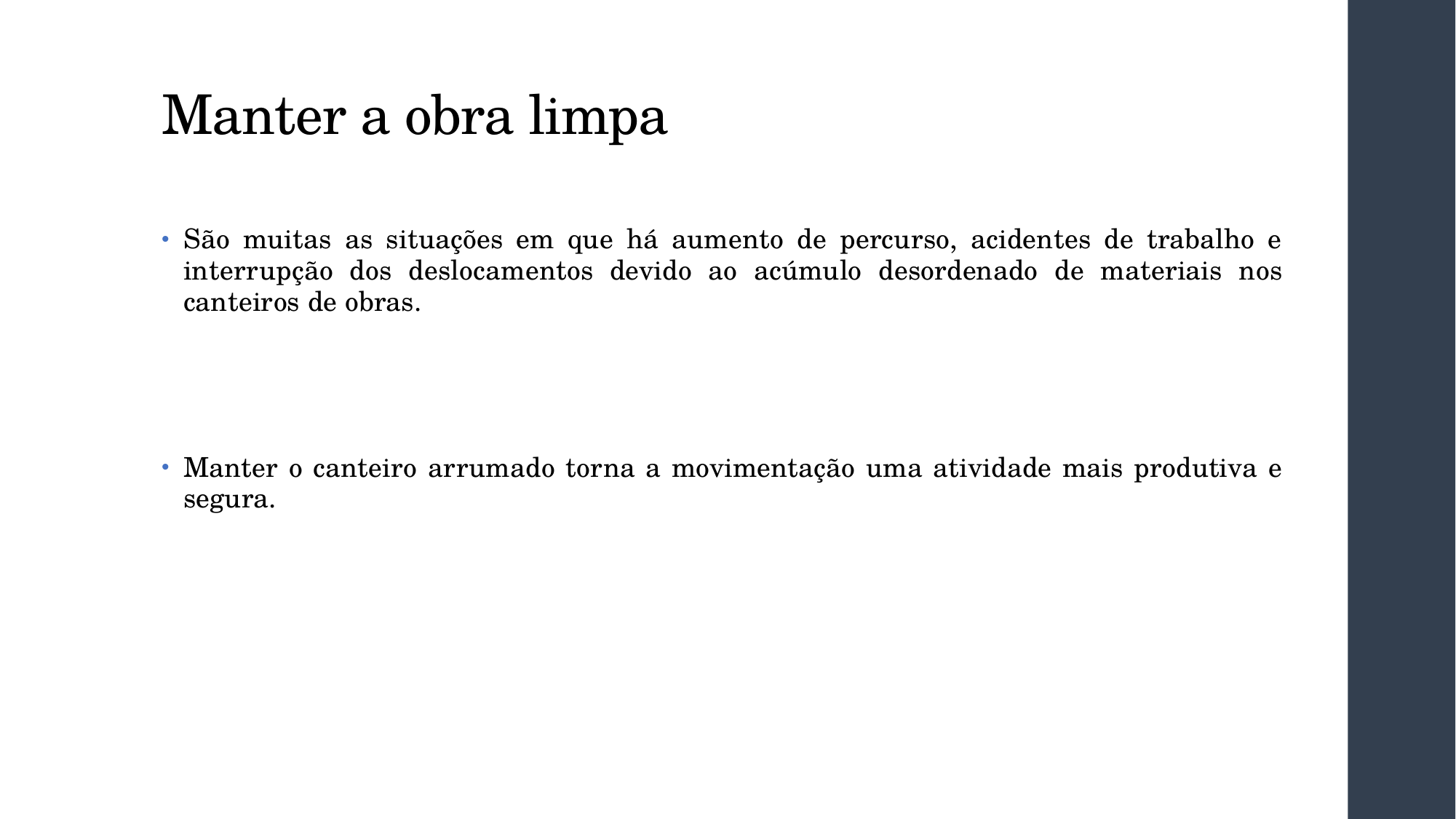

# Manter a obra limpa
São muitas as situações em que há aumento de percurso, acidentes de trabalho e interrupção dos deslocamentos devido ao acúmulo desordenado de materiais nos canteiros de obras.

Manter o canteiro arrumado torna a movimentação uma atividade mais produtiva e segura.